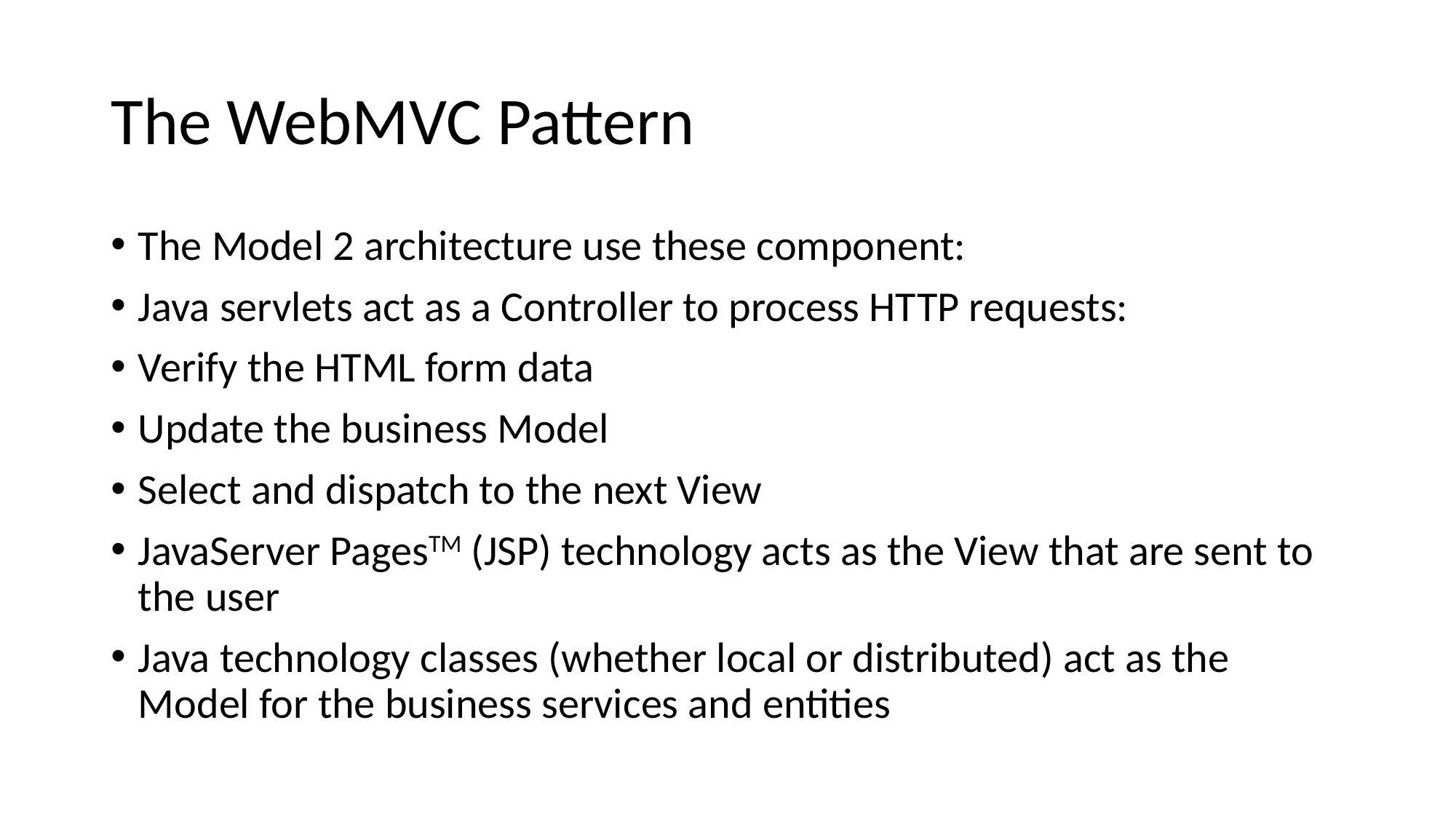

# The WebMVC Pattern
The Model 2 architecture use these component:
Java servlets act as a Controller to process HTTP requests:
Verify the HTML form data
Update the business Model
Select and dispatch to the next View
JavaServer PagesTM (JSP) technology acts as the View that are sent to the user
Java technology classes (whether local or distributed) act as the Model for the business services and entities